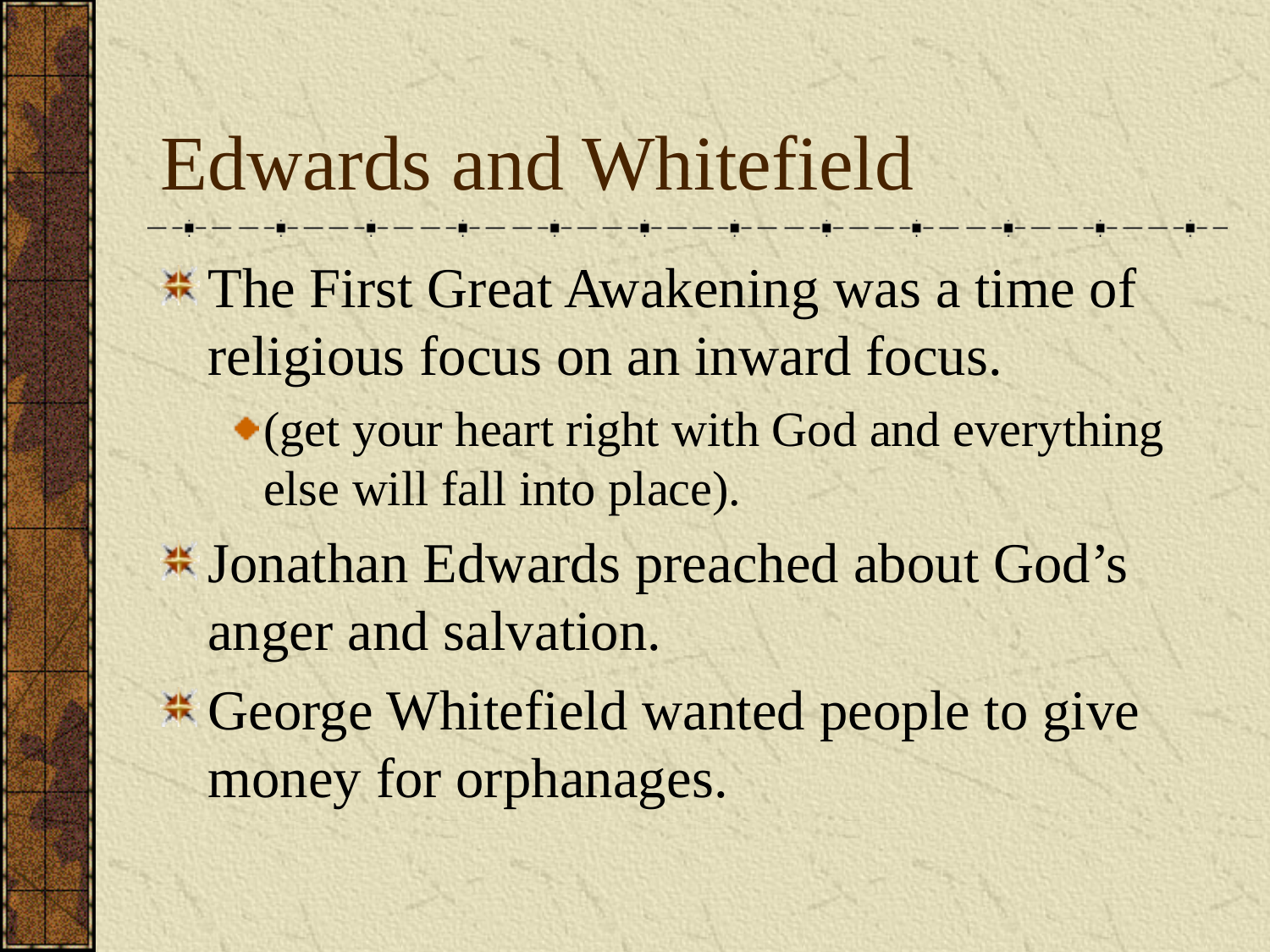

# Edwards and Whitefield
The First Great Awakening was a time of religious focus on an inward focus.
(get your heart right with God and everything else will fall into place).
Jonathan Edwards preached about God’s anger and salvation.
George Whitefield wanted people to give money for orphanages.